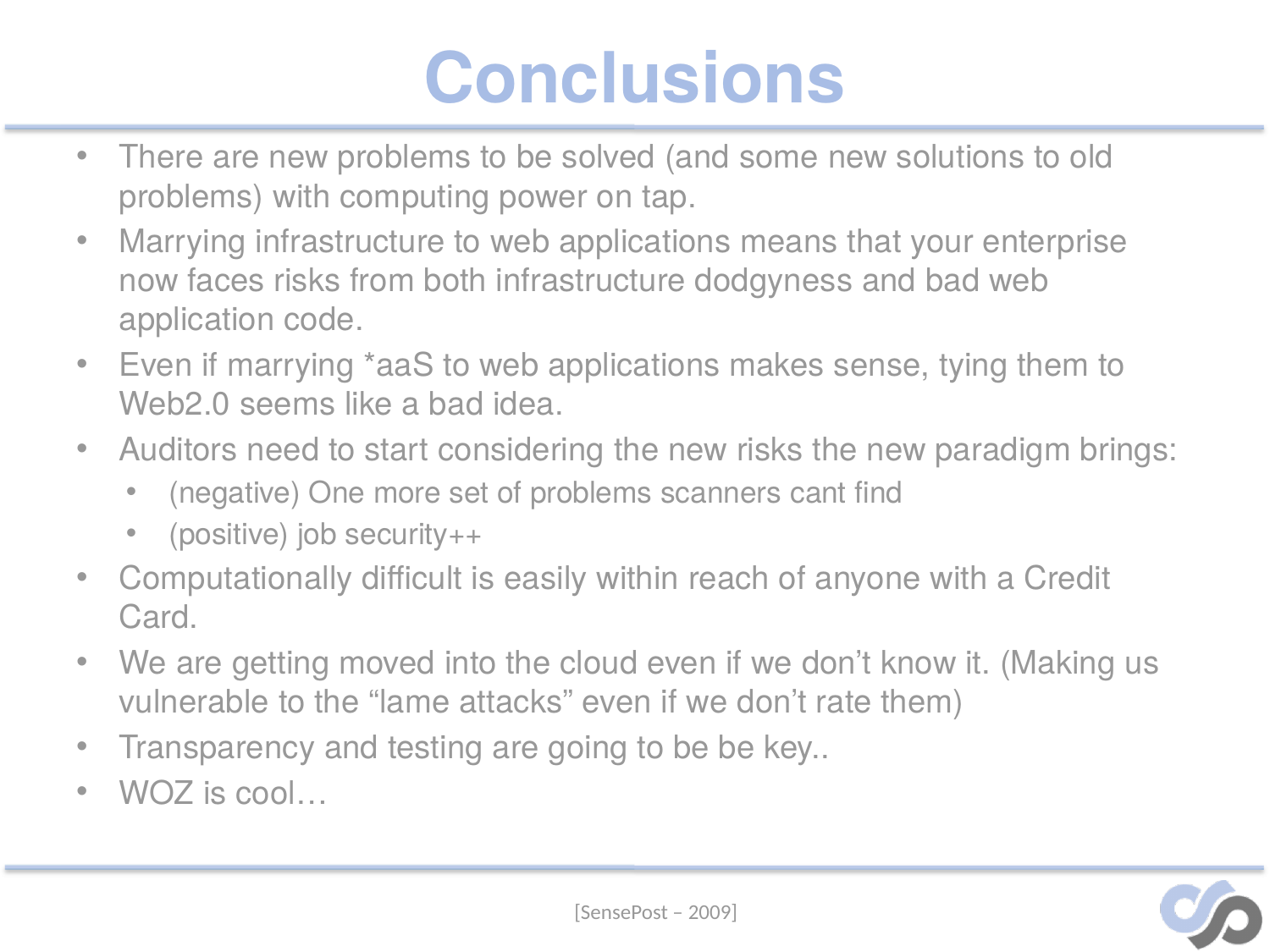

# Conclusions
There are new problems to be solved (and some new solutions to old problems) with computing power on tap.
Marrying infrastructure to web applications means that your enterprise now faces risks from both infrastructure dodgyness and bad web application code.
Even if marrying *aaS to web applications makes sense, tying them to Web2.0 seems like a bad idea.
Auditors need to start considering the new risks the new paradigm brings:
(negative) One more set of problems scanners cant find
(positive) job security++
Computationally difficult is easily within reach of anyone with a Credit Card.
We are getting moved into the cloud even if we don’t know it. (Making us vulnerable to the “lame attacks” even if we don’t rate them)
Transparency and testing are going to be be key..
WOZ is cool…